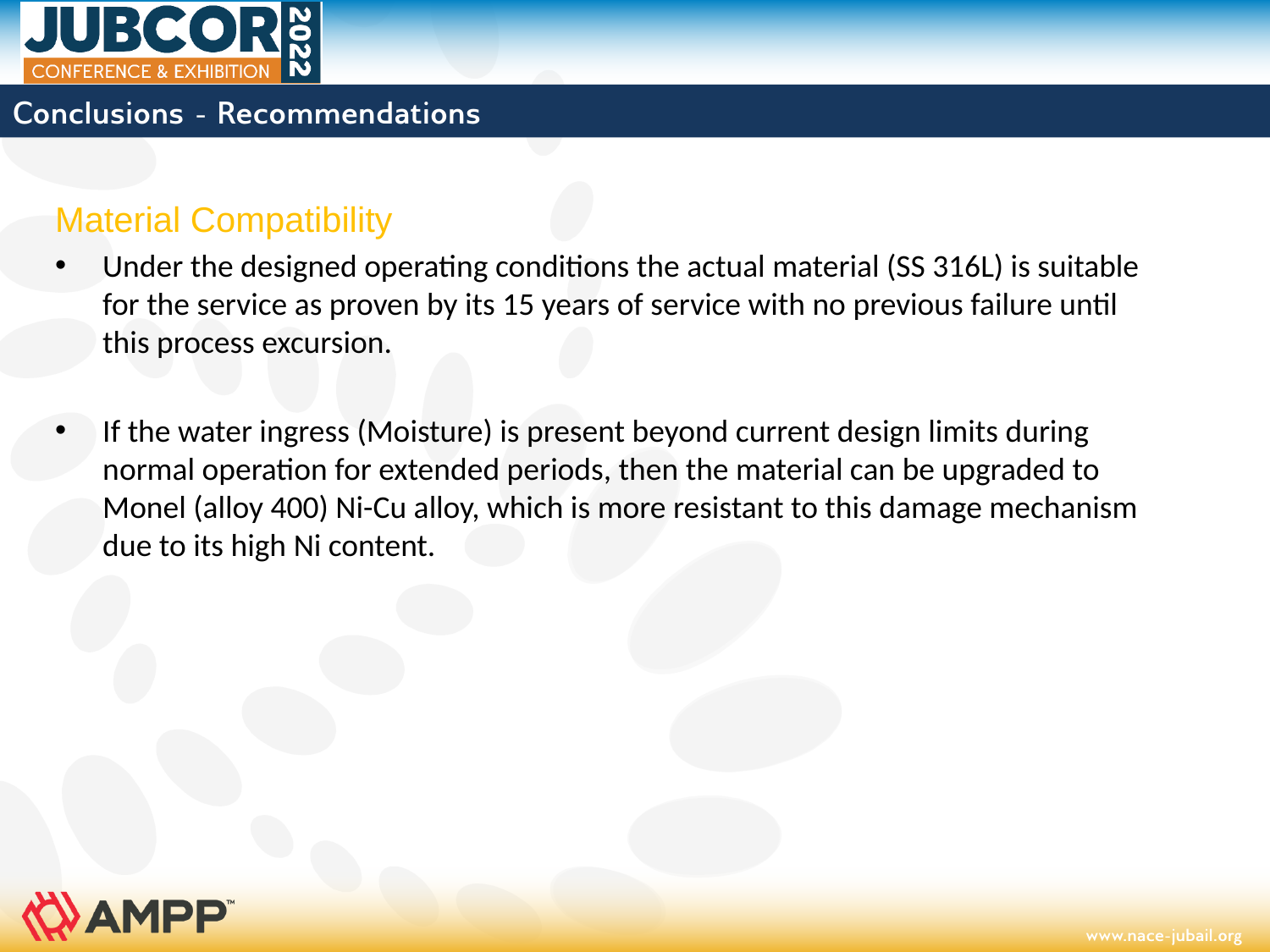

# Conclusions - Recommendations
Material Compatibility
Under the designed operating conditions the actual material (SS 316L) is suitable for the service as proven by its 15 years of service with no previous failure until this process excursion.

If the water ingress (Moisture) is present beyond current design limits during normal operation for extended periods, then the material can be upgraded to Monel (alloy 400) Ni-Cu alloy, which is more resistant to this damage mechanism due to its high Ni content.